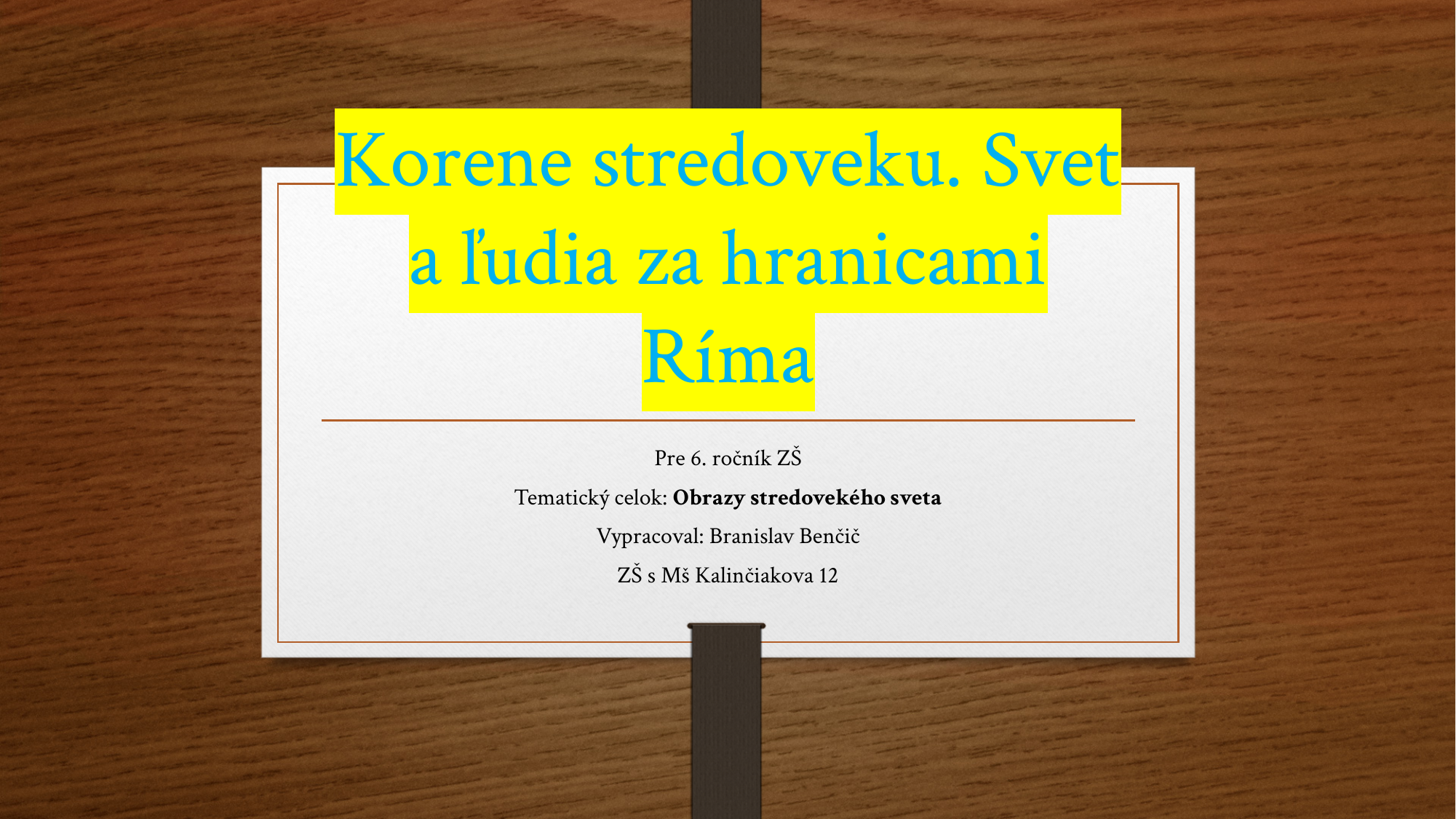

# Korene stredoveku. Svet a ľudia za hranicami Ríma
Pre 6. ročník ZŠ
Tematický celok: Obrazy stredovekého sveta
Vypracoval: Branislav Benčič
ZŠ s Mš Kalinčiakova 12